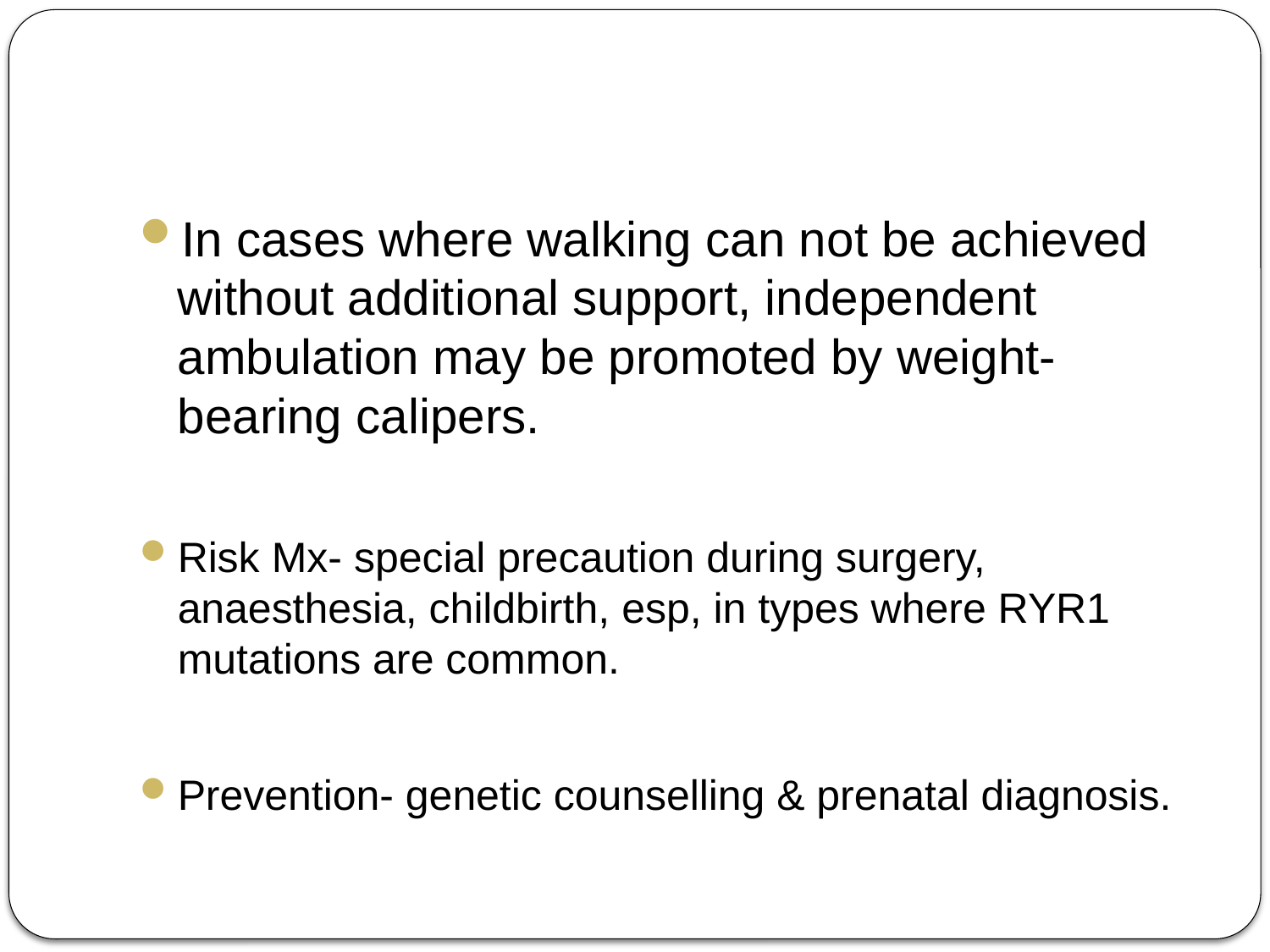

#
In cases where walking can not be achieved without additional support, independent ambulation may be promoted by weight-bearing calipers.

Risk Mx- special precaution during surgery, anaesthesia, childbirth, esp, in types where RYR1 mutations are common.

Prevention- genetic counselling & prenatal diagnosis.